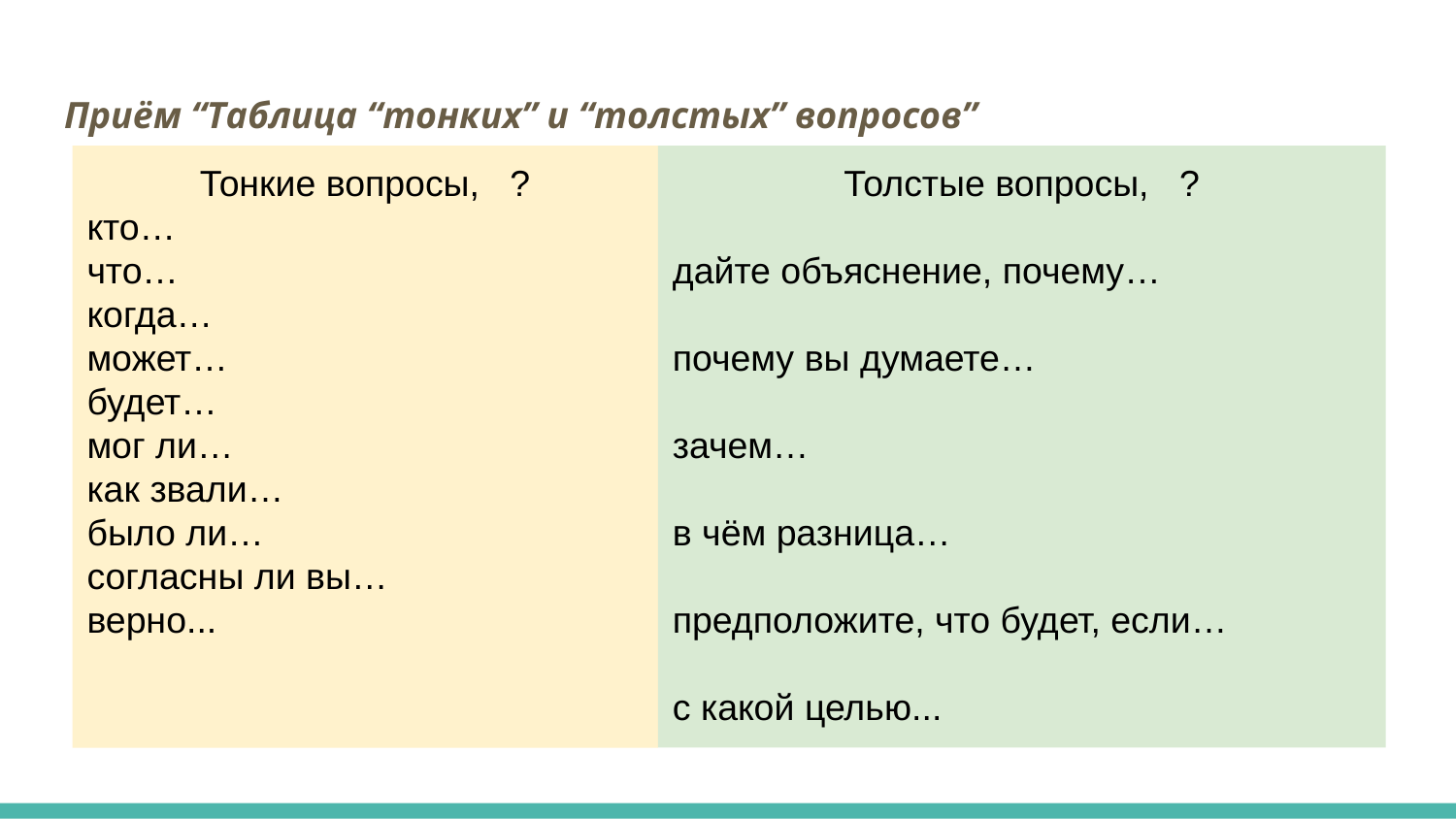

# Приём “Таблица “тонких” и “толстых” вопросов”

Тонкие вопросы,   ?
кто…
что…
когда…
может…
будет…
мог ли…
как звали…
было ли…
согласны ли вы…
верно...

Толстые вопросы,   ?

дайте объяснение, почему…

почему вы думаете…

зачем…

в чём разница…

предположите, что будет, если…

с какой целью...